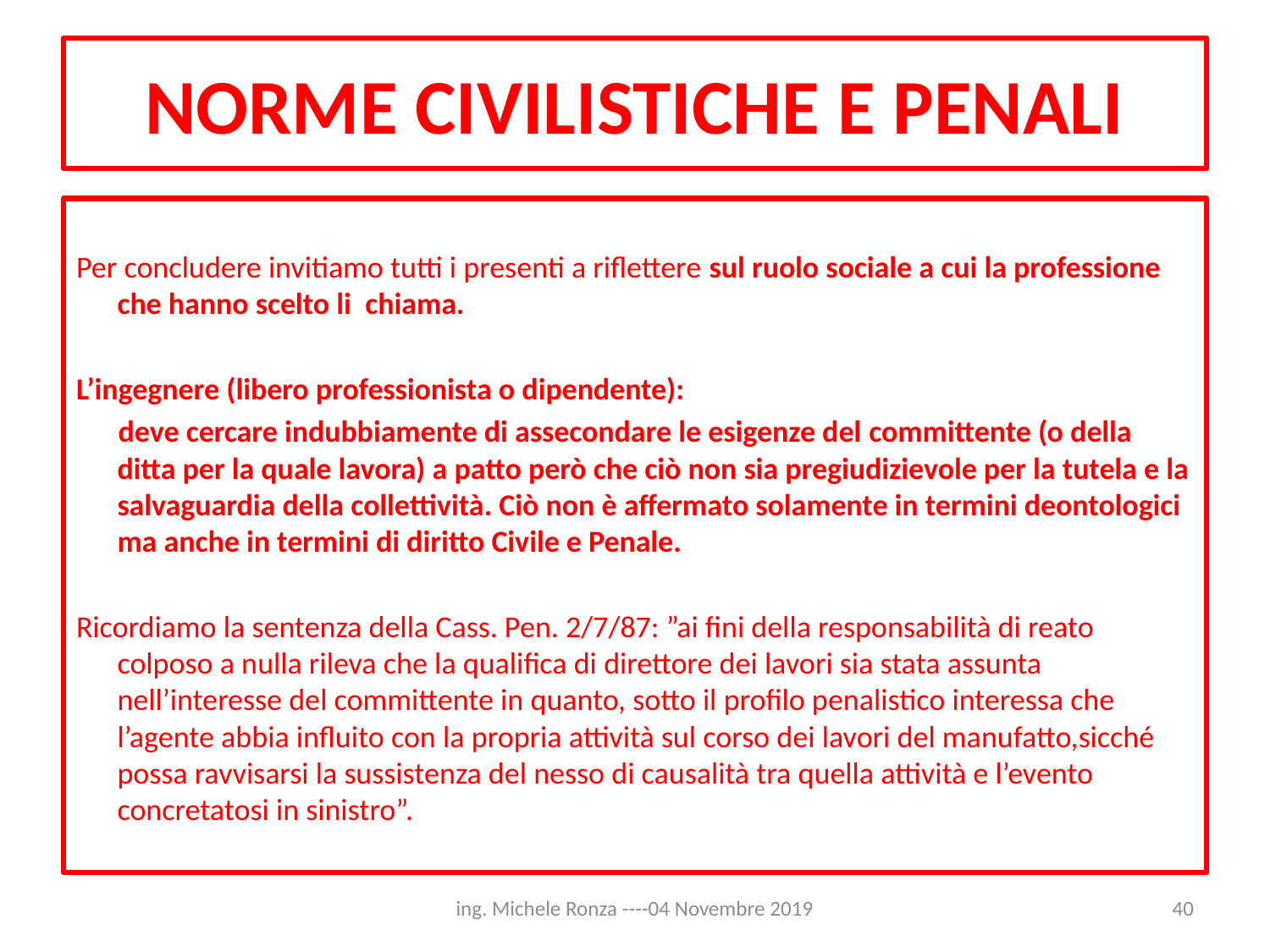

# NORME CIVILISTICHE E PENALI

Per concludere invitiamo tutti i presenti a riflettere sul ruolo sociale a cui la professione che hanno scelto li  chiama.

L’ingegnere (libero professionista o dipendente):
      deve cercare indubbiamente di assecondare le esigenze del committente (o della ditta per la quale lavora) a patto però che ciò non sia pregiudizievole per la tutela e la salvaguardia della collettività. Ciò non è affermato solamente in termini deontologici ma anche in termini di diritto Civile e Penale.

Ricordiamo la sentenza della Cass. Pen. 2/7/87: ”ai fini della responsabilità di reato colposo a nulla rileva che la qualifica di direttore dei lavori sia stata assunta nell’interesse del committente in quanto, sotto il profilo penalistico interessa che l’agente abbia influito con la propria attività sul corso dei lavori del manufatto,sicché possa ravvisarsi la sussistenza del nesso di causalità tra quella attività e l’evento concretatosi in sinistro”.
ing. Michele Ronza ----04 Novembre 2019
40